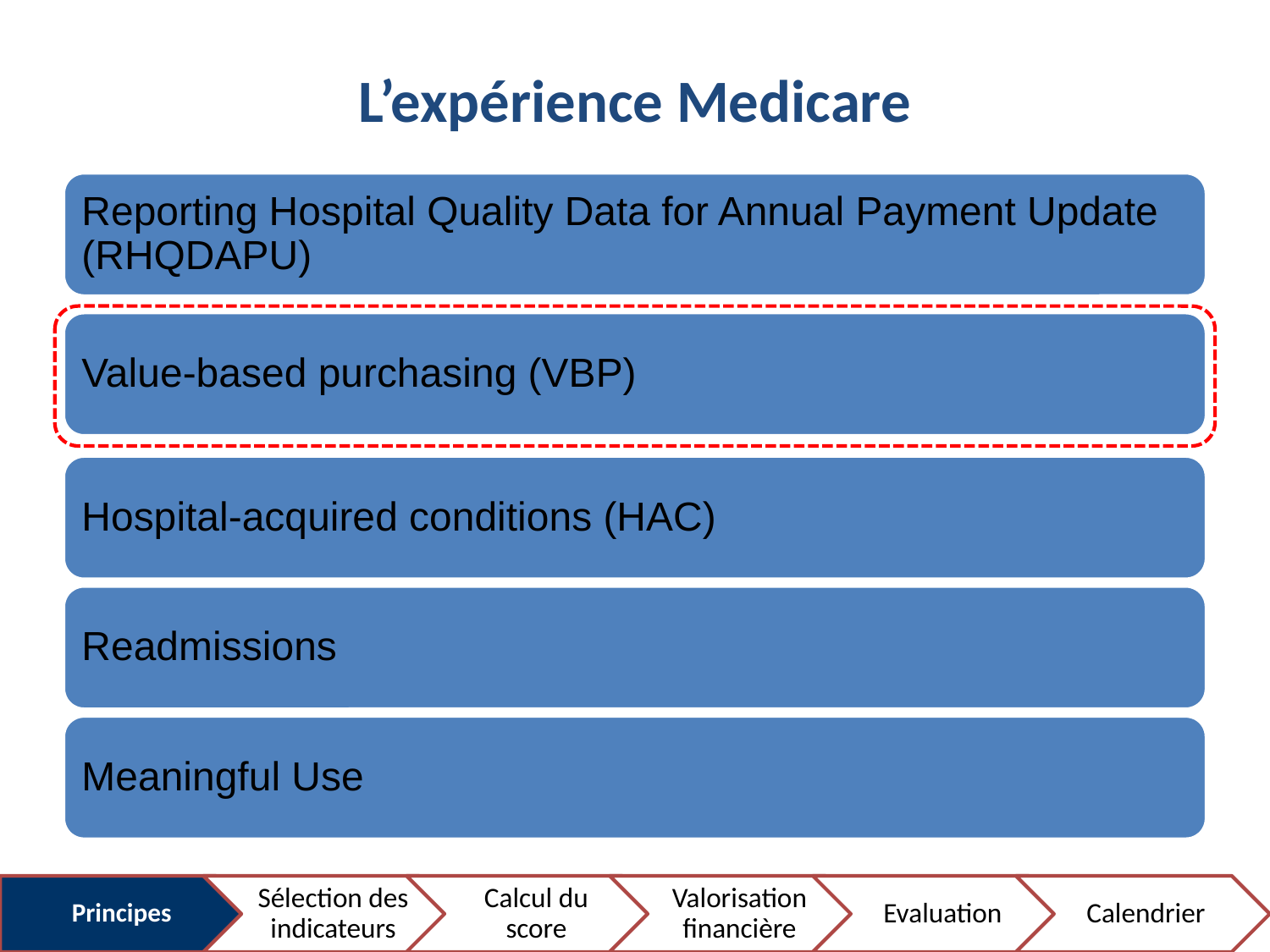

L’expérience Medicare
Reporting Hospital Quality Data for Annual Payment Update (RHQDAPU)
Value-based purchasing (VBP)
Hospital-acquired conditions (HAC)
Readmissions
Meaningful Use

Principes
Sélection des indicateurs
Calcul du score
Valorisation financière
Evaluation
Calendrier
5